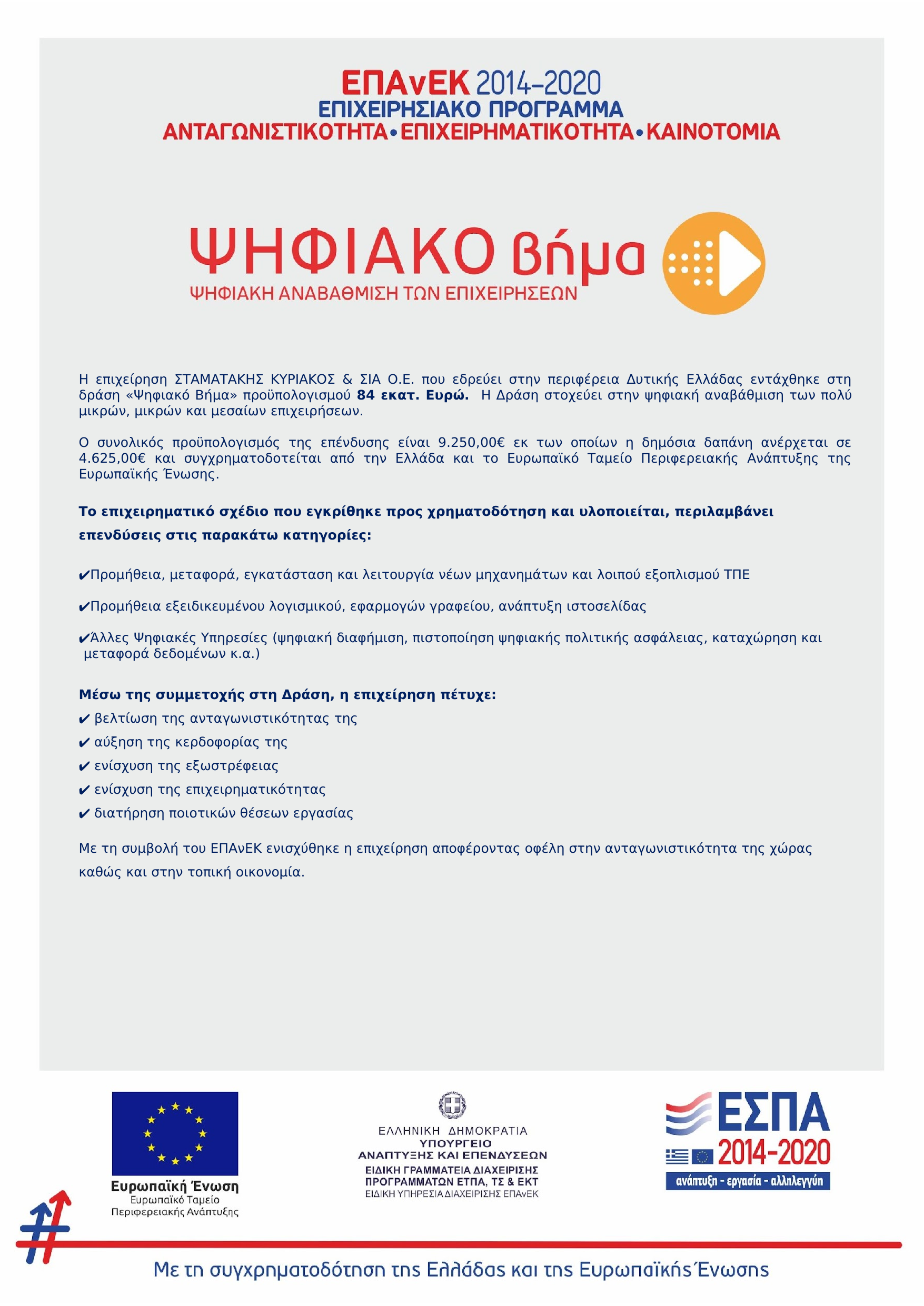

Η επιχείρηση ΣΤΑΜΑΤΑΚΗΣ ΚΥΡΙΑΚΟΣ & ΣΙΑ Ο.Ε. που εδρεύει στην περιφέρεια Δυτικής Ελλάδας εντάχθηκε στη δράση «Ψηφιακό Βήμα» προϋπολογισμού 84 εκατ. Ευρώ.  Η Δράση στοχεύει στην ψηφιακή αναβάθμιση των πολύ μικρών, μικρών και μεσαίων επιχειρήσεων.

Ο συνολικός προϋπολογισμός της επένδυσης είναι 9.250,00€ εκ των οποίων η δημόσια δαπάνη ανέρχεται σε 4.625,00€ και συγχρηματοδοτείται από την Ελλάδα και το Ευρωπαϊκό Ταμείο Περιφερειακής Ανάπτυξης της Ευρωπαϊκής Ένωσης.
Το επιχειρηματικό σχέδιο που εγκρίθηκε προς χρηματοδότηση και υλοποιείται, περιλαμβάνει επενδύσεις στις παρακάτω κατηγορίες:

Προμήθεια, μεταφορά, εγκατάσταση και λειτουργία νέων μηχανημάτων και λοιπού εξοπλισμού ΤΠΕ

Προμήθεια εξειδικευμένου λογισμικού, εφαρμογών γραφείου, ανάπτυξη ιστοσελίδας

Άλλες Ψηφιακές Υπηρεσίες (ψηφιακή διαφήμιση, πιστοποίηση ψηφιακής πολιτικής ασφάλειας, καταχώρηση και μεταφορά δεδομένων κ.α.)

Μέσω της συμμετοχής στη Δράση, η επιχείρηση πέτυχε:
 βελτίωση της ανταγωνιστικότητας της
 αύξηση της κερδοφορίας της
 ενίσχυση της εξωστρέφειας
 ενίσχυση της επιχειρηματικότητας
 διατήρηση ποιοτικών θέσεων εργασίας

Με τη συμβολή του ΕΠΑνΕΚ ενισχύθηκε η επιχείρηση αποφέροντας οφέλη στην ανταγωνιστικότητα της χώρας καθώς και στην τοπική οικονομία.